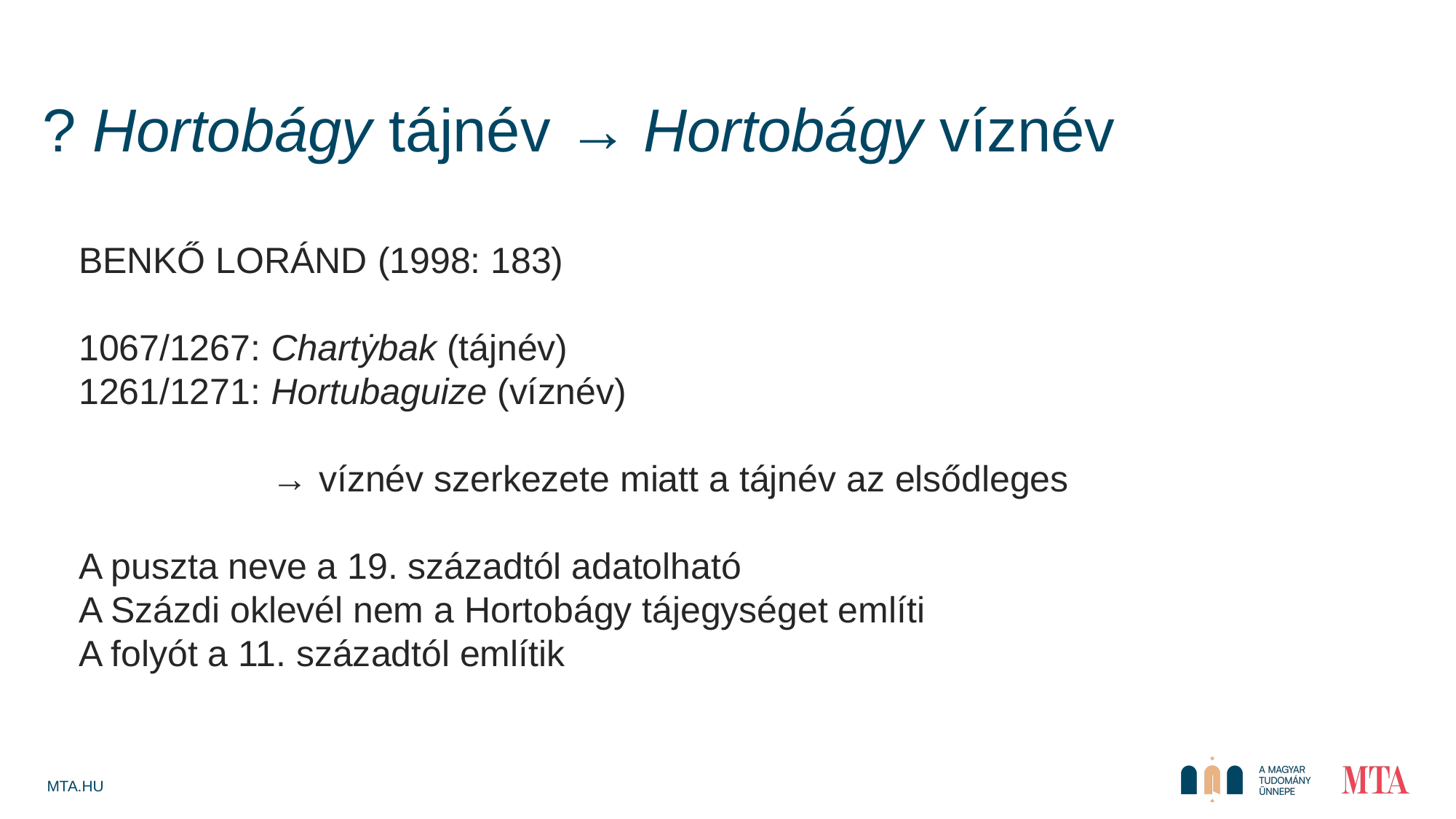

? Hortobágy tájnév → Hortobágy víznév
Benkő Loránd (1998: 183)

1067/1267: Chartẏbak (tájnév)
1261/1271: Hortubaguize (víznév)

                   → víznév szerkezete miatt a tájnév az elsődleges

A puszta neve a 19. századtól adatolható
A Százdi oklevél nem a Hortobágy tájegységet említi
A folyót a 11. századtól említik